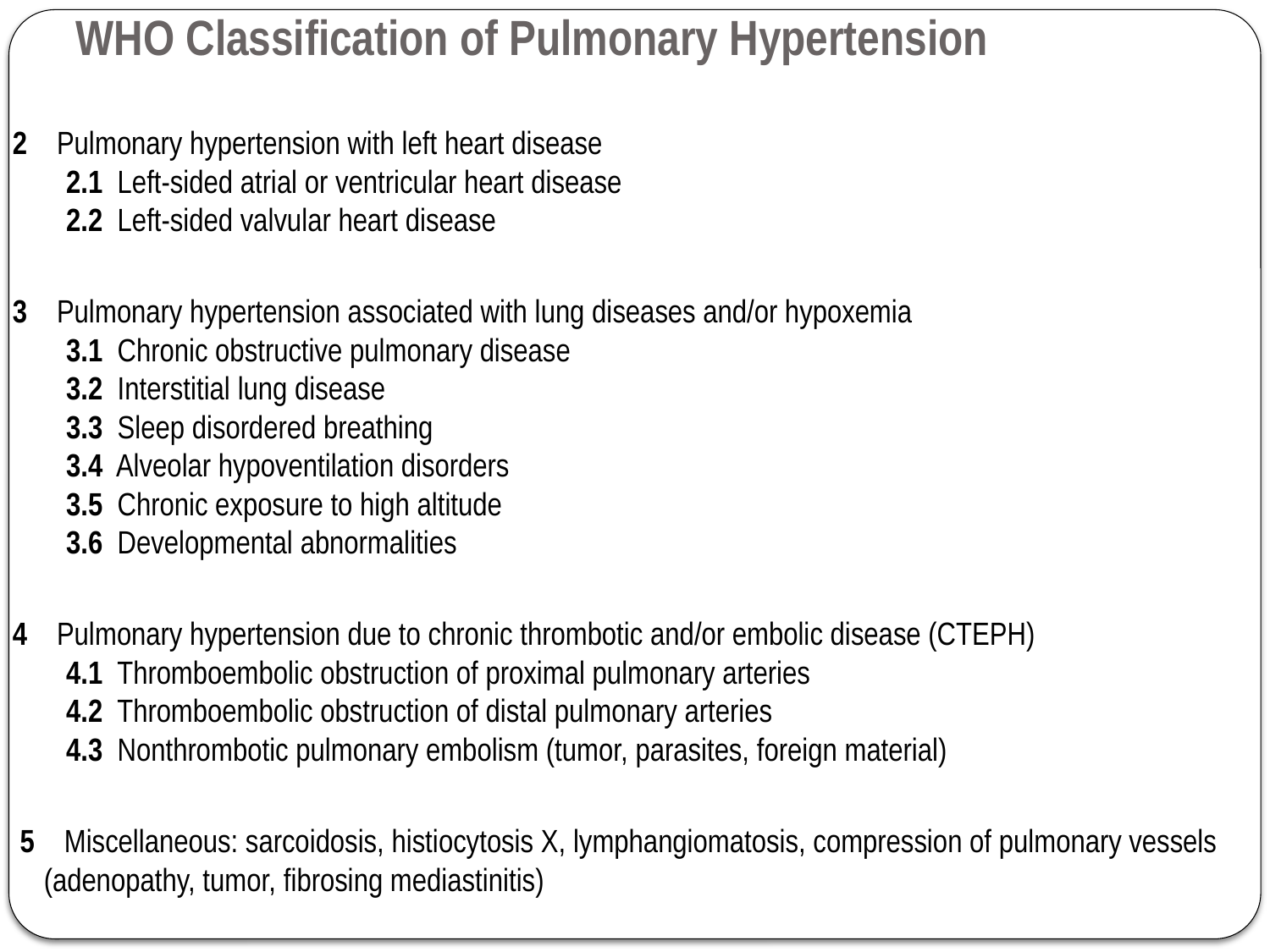

# WHO Classification of Pulmonary Hypertension
2    Pulmonary hypertension with left heart disease
   2.1  Left-sided atrial or ventricular heart disease
   2.2  Left-sided valvular heart disease

3    Pulmonary hypertension associated with lung diseases and/or hypoxemia
   3.1  Chronic obstructive pulmonary disease
   3.2  Interstitial lung disease
   3.3  Sleep disordered breathing
   3.4  Alveolar hypoventilation disorders
   3.5  Chronic exposure to high altitude
   3.6  Developmental abnormalities

4    Pulmonary hypertension due to chronic thrombotic and/or embolic disease (CTEPH)
   4.1  Thromboembolic obstruction of proximal pulmonary arteries
   4.2  Thromboembolic obstruction of distal pulmonary arteries
   4.3  Nonthrombotic pulmonary embolism (tumor, parasites, foreign material)

 5    Miscellaneous: sarcoidosis, histiocytosis X, lymphangiomatosis, compression of pulmonary vessels (adenopathy, tumor, fibrosing mediastinitis)